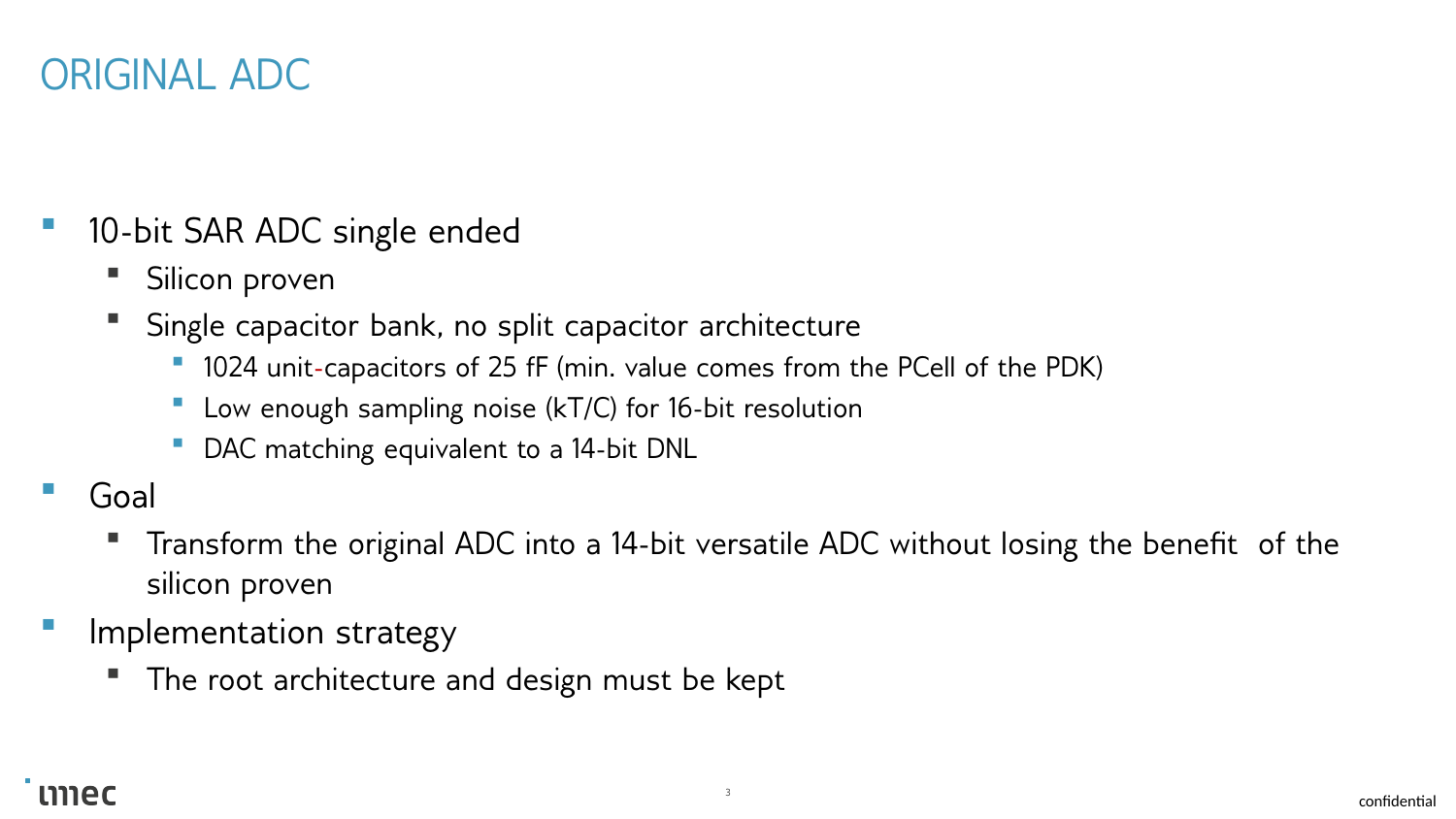

# Original ADC

10-bit SAR ADC single ended
Silicon proven
Single capacitor bank, no split capacitor architecture
1024 unit-capacitors of 25 fF (min. value comes from the PCell of the PDK)
Low enough sampling noise (kT/C) for 16-bit resolution
DAC matching equivalent to a 14-bit DNL
Goal
Transform the original ADC into a 14-bit versatile ADC without losing the benefit  of the silicon proven
Implementation strategy
The root architecture and design must be kept
3